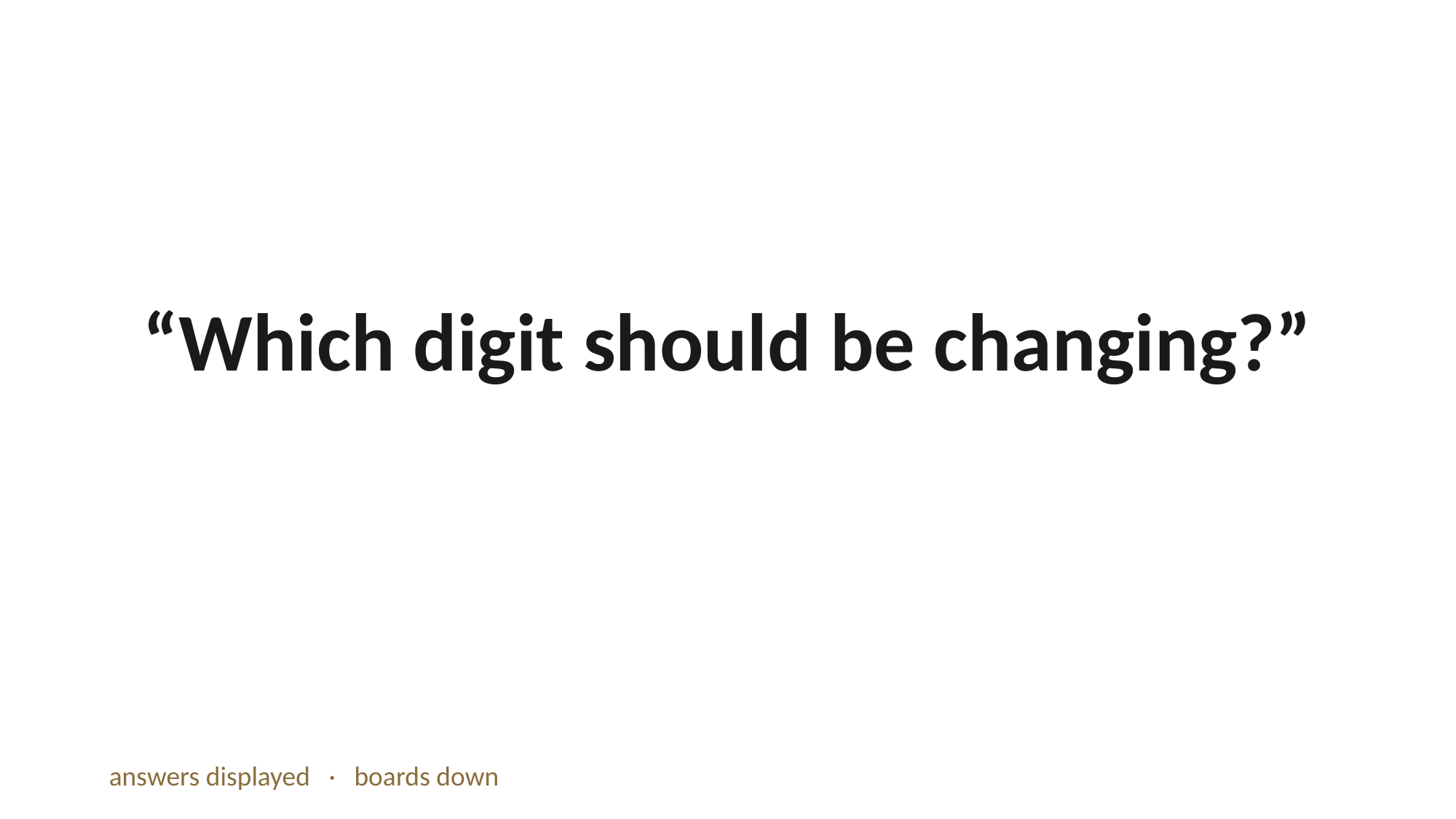

“Which digit should be changing?”
answers displayed   ·   boards down